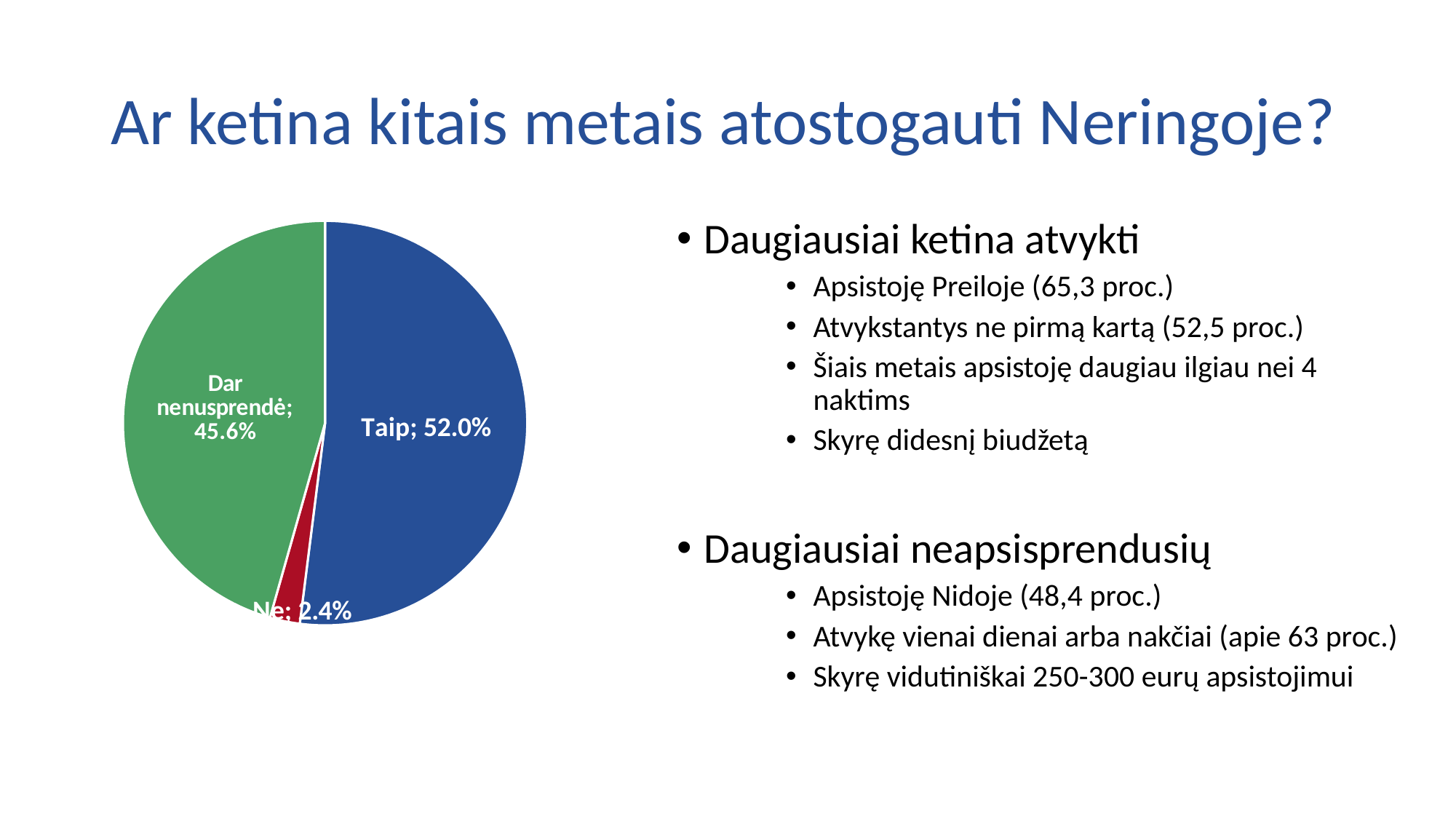

# Ar ketina kitais metais atostogauti Neringoje?

### Chart

| Category |  |
|---|---|
| Taip | 52.0 |
| Ne | 2.4 |
| Dar nenusprendė | 45.6 |
Daugiausiai ketina atvykti
Apsistoję Preiloje (65,3 proc.)
Atvykstantys ne pirmą kartą (52,5 proc.)
Šiais metais apsistoję daugiau ilgiau nei 4 naktims
Skyrę didesnį biudžetą

Daugiausiai neapsisprendusių
Apsistoję Nidoje (48,4 proc.)
Atvykę vienai dienai arba nakčiai (apie 63 proc.)
Skyrę vidutiniškai 250-300 eurų apsistojimui